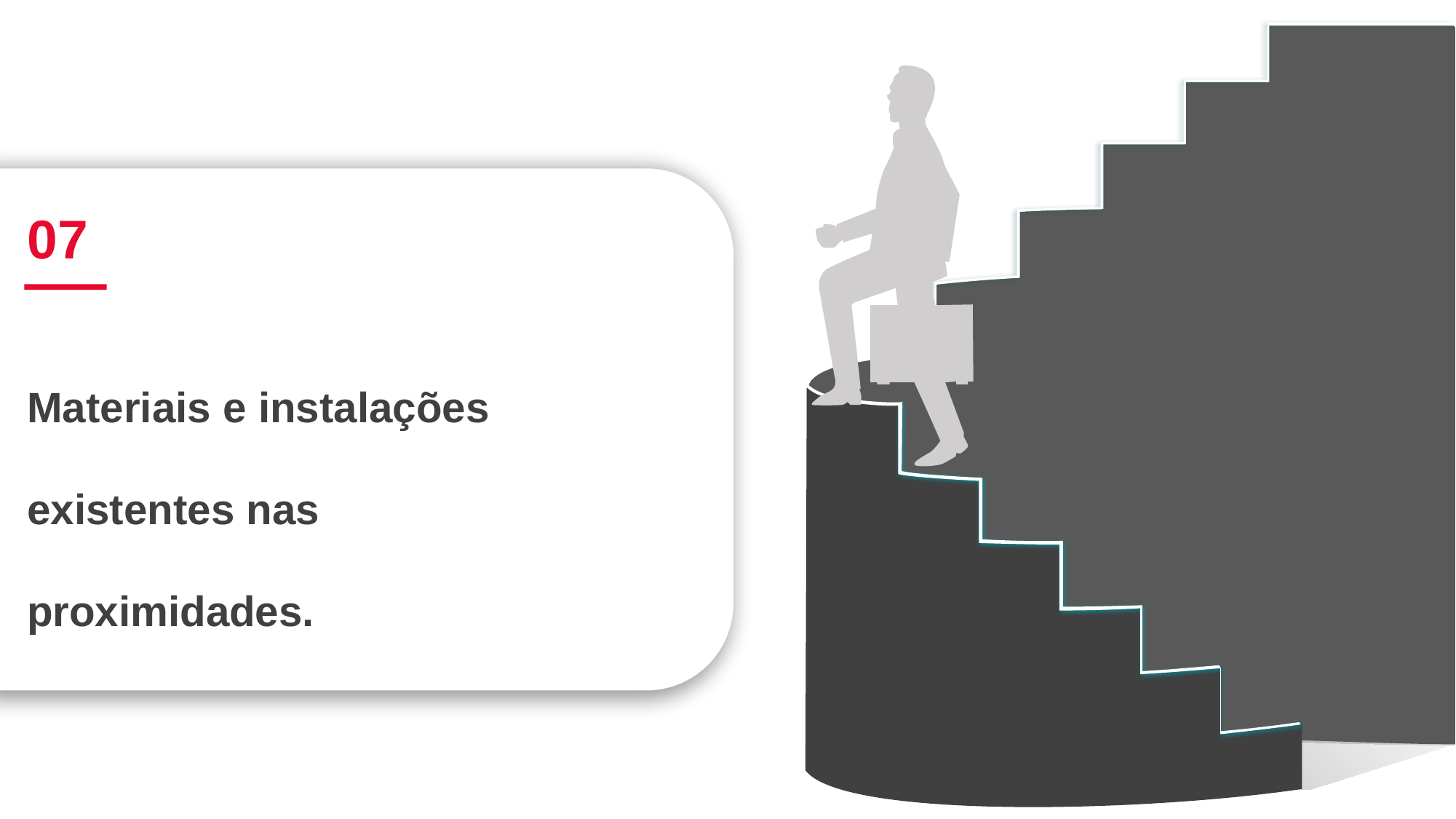

07

Materiais e instalações existentes nas proximidades.